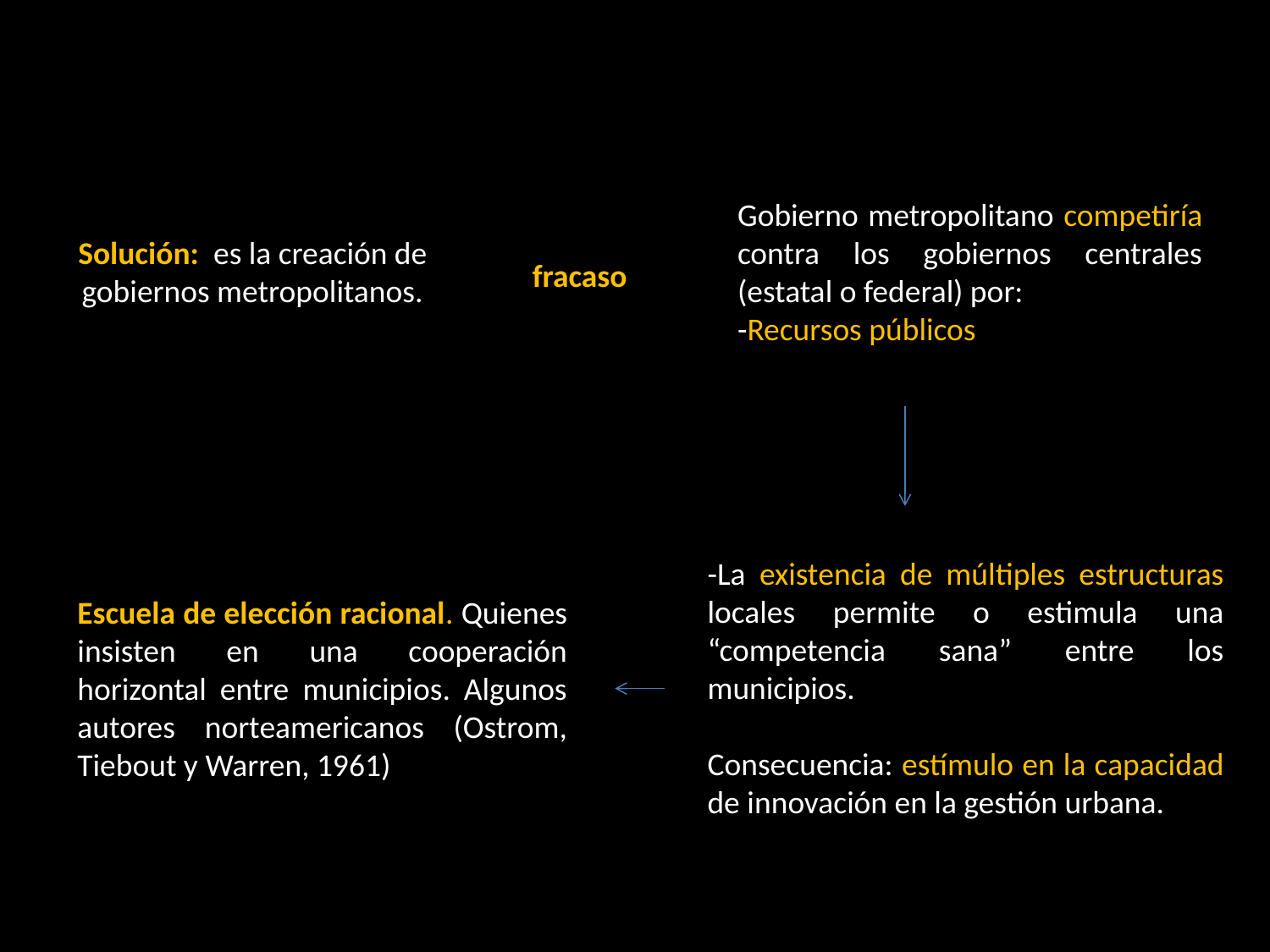

Gobierno metropolitano competiría contra los gobiernos centrales (estatal o federal) por:
-Recursos públicos
Solución:  es la creación de gobiernos metropolitanos.
fracaso
-La existencia de múltiples estructuras locales permite o estimula una “competencia sana” entre los municipios.

Consecuencia: estímulo en la capacidad de innovación en la gestión urbana.
Escuela de elección racional. Quienes insisten en una cooperación horizontal entre municipios. Algunos autores norteamericanos (Ostrom, Tiebout y Warren, 1961)